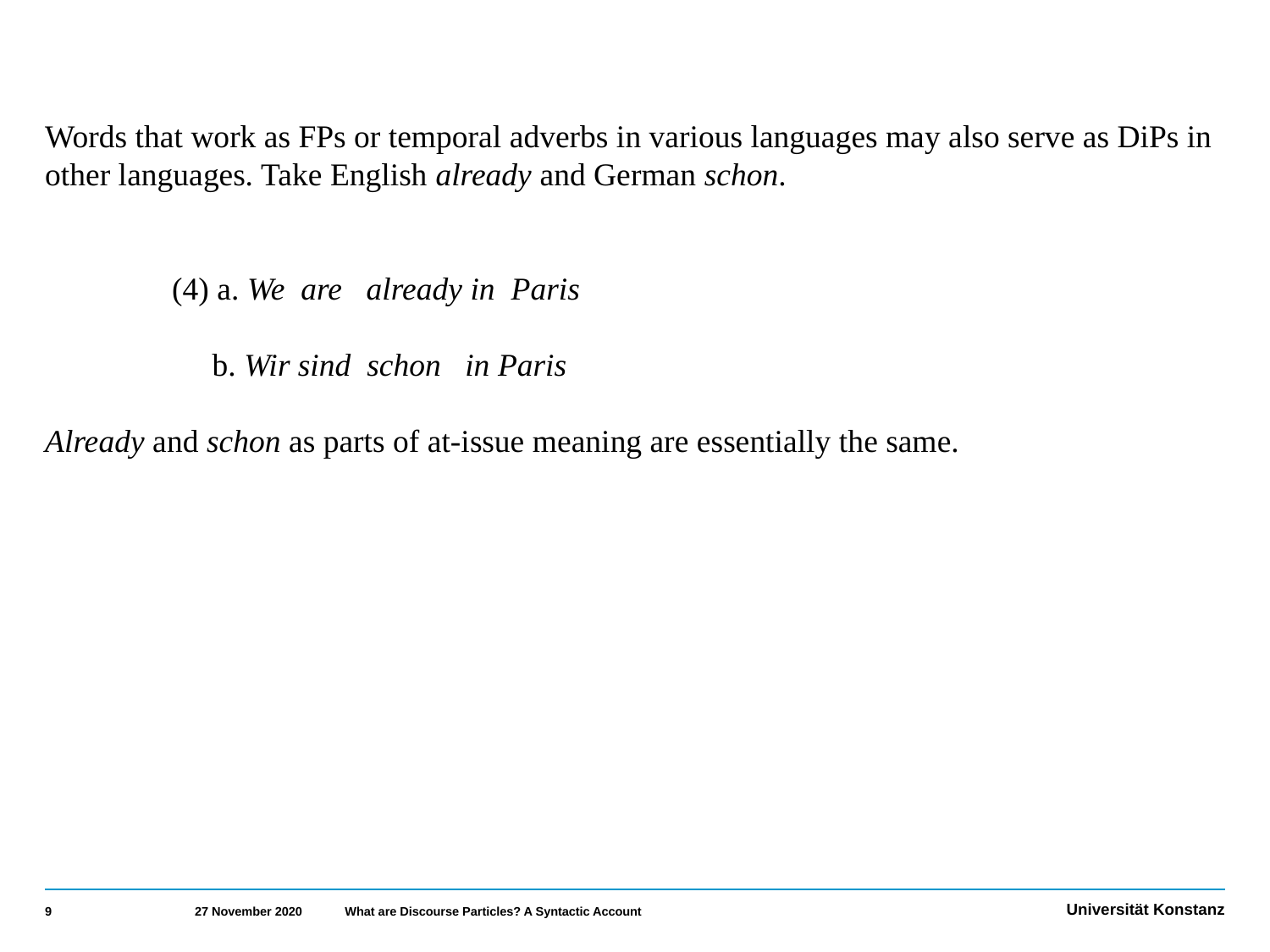

Words that work as FPs or temporal adverbs in various languages may also serve as DiPs in other languages. Take English already and German schon.

	(4) a. We  are   already in  Paris

	     b. Wir sind  schon   in Paris

Already and schon as parts of at-issue meaning are essentially the same.

9
27 November 2020
What are Discourse Particles? A Syntactic Account